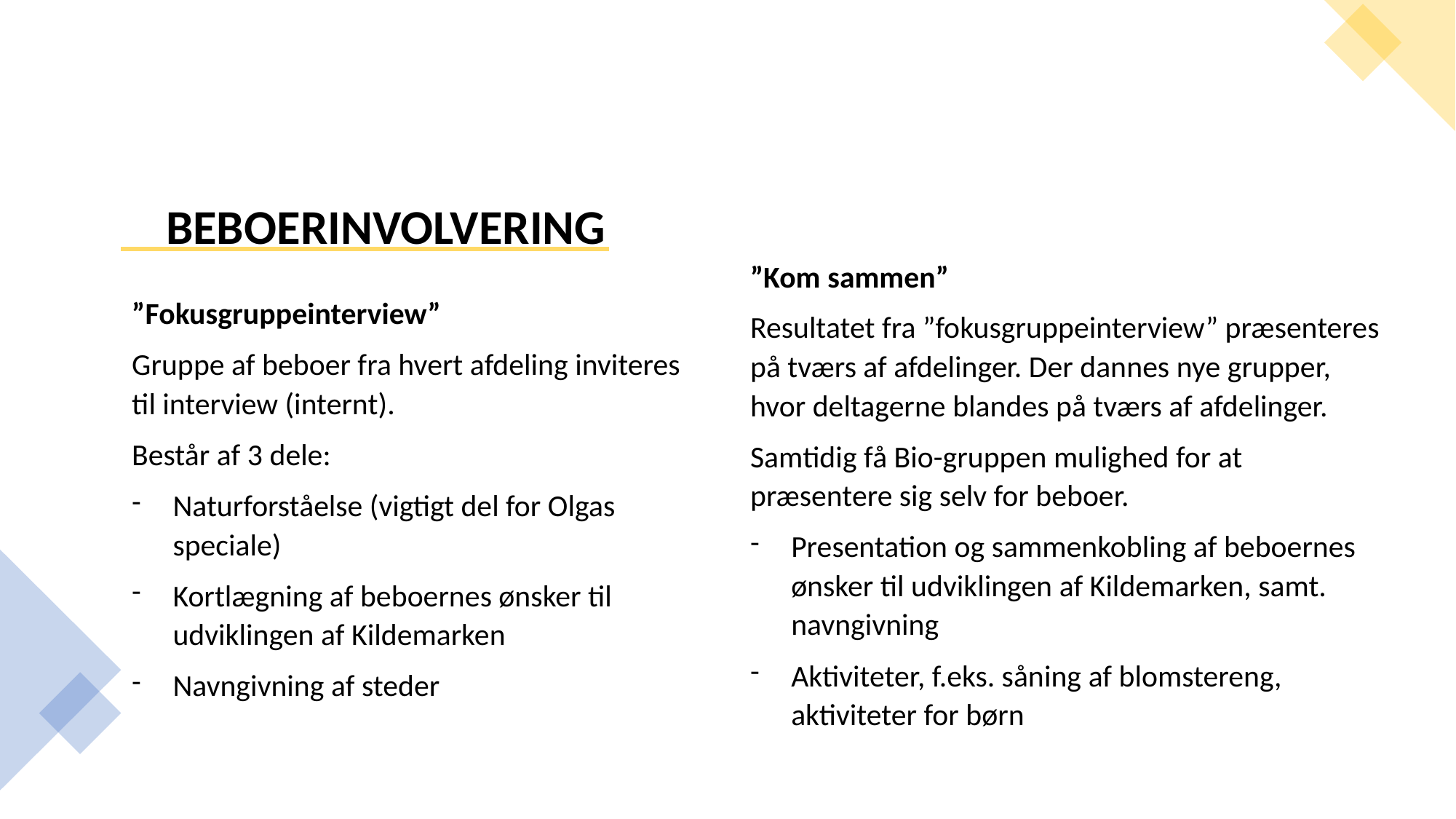

BEBOERINVOLVERING

”Kom sammen”
Resultatet fra ”fokusgruppeinterview” præsenteres på tværs af afdelinger. Der dannes nye grupper, hvor deltagerne blandes på tværs af afdelinger.
Samtidig få Bio-gruppen mulighed for at præsentere sig selv for beboer.
Presentation og sammenkobling af beboernes ønsker til udviklingen af Kildemarken, samt. navngivning
Aktiviteter, f.eks. såning af blomstereng, aktiviteter for børn
”Fokusgruppeinterview”
Gruppe af beboer fra hvert afdeling inviteres til interview (internt).
Består af 3 dele:
Naturforståelse (vigtigt del for Olgas speciale)
Kortlægning af beboernes ønsker til udviklingen af Kildemarken
Navngivning af steder